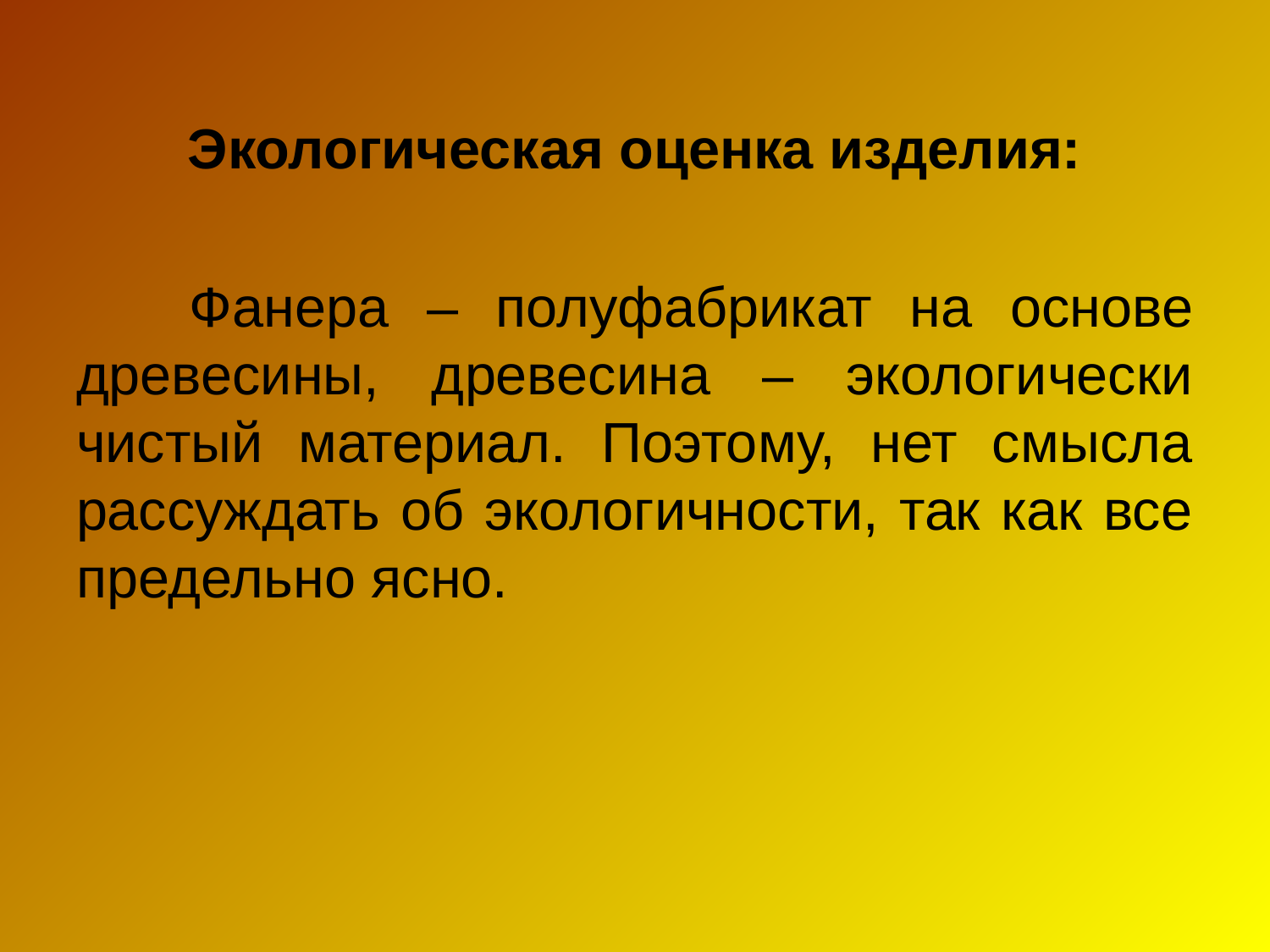

#
Экологическая оценка изделия:

   Фанера – полуфабрикат на основе древесины, древесина – экологически чистый материал. Поэтому, нет смысла рассуждать об экологичности, так как все предельно ясно.